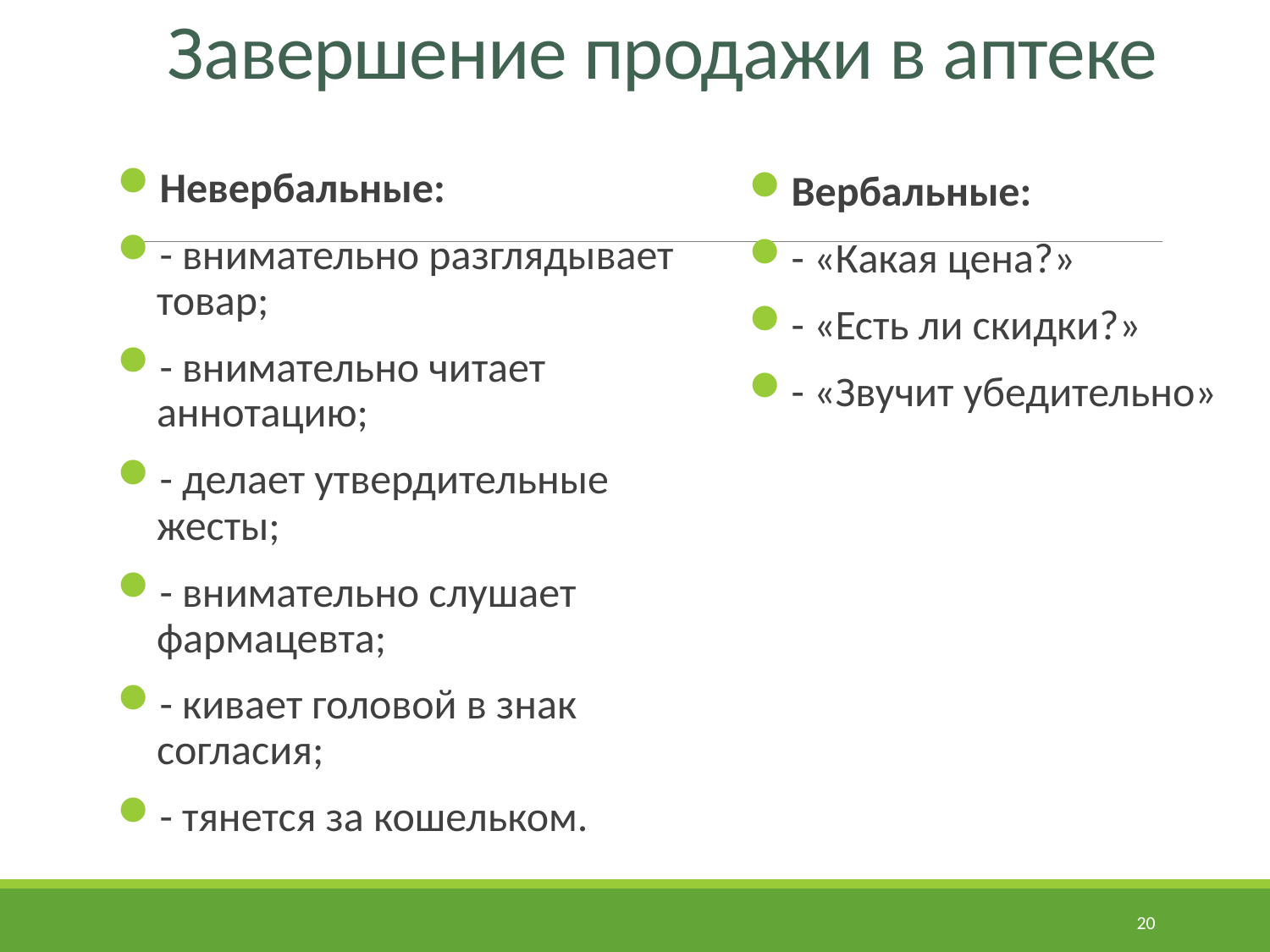

# Завершение продажи в аптеке
Невербальные:
- внимательно разглядывает товар;
- внимательно читает аннотацию;
- делает утвердительные жесты;
- внимательно слушает фармацевта;
- кивает головой в знак согласия;
- тянется за кошельком.

Вербальные:
- «Какая цена?»
- «Есть ли скидки?»
- «Звучит убедительно»

20